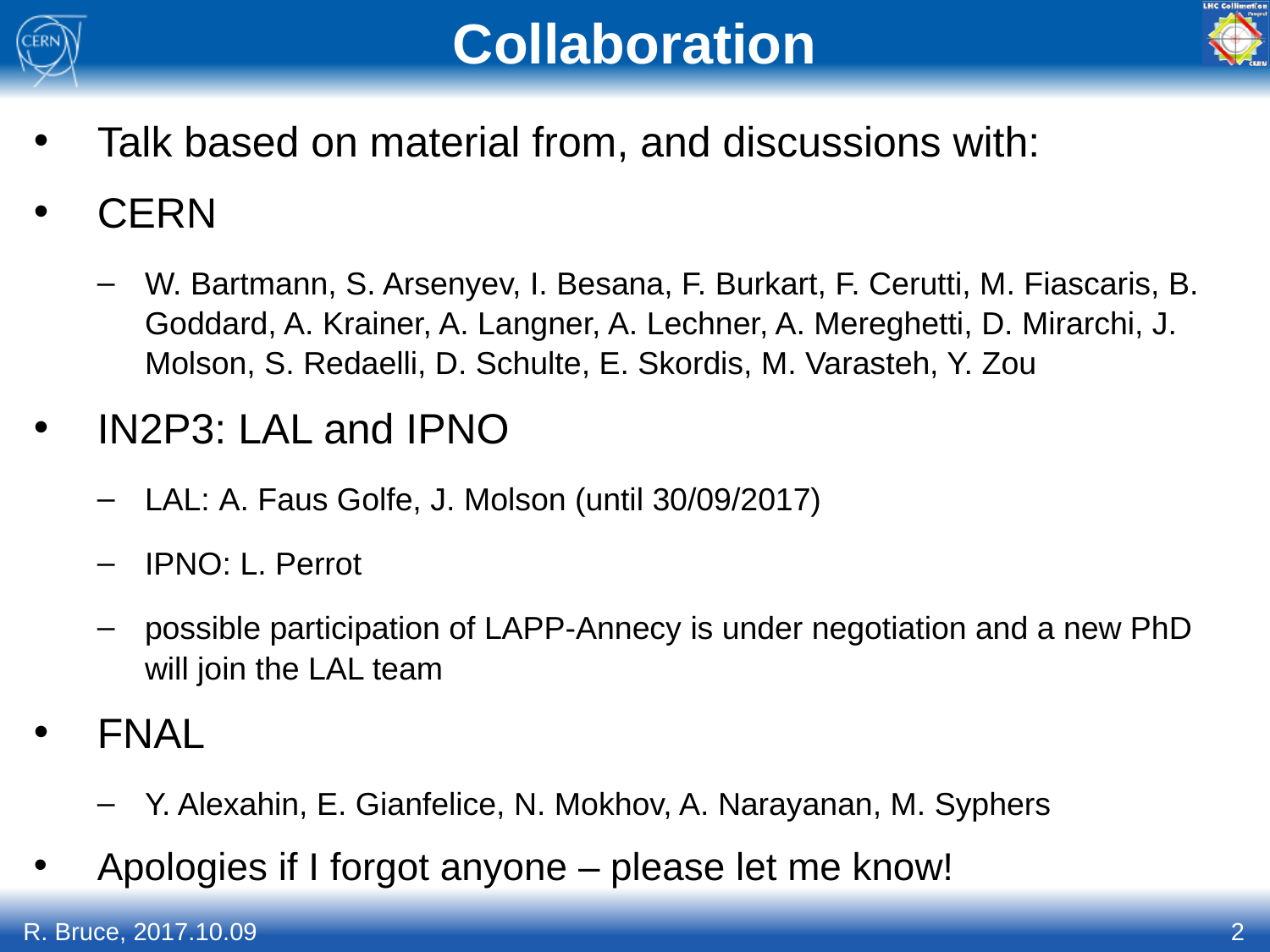

# Collaboration
Talk based on material from, and discussions with:
CERN
W. Bartmann, S. Arsenyev, I. Besana, F. Burkart, F. Cerutti, M. Fiascaris, B. Goddard, A. Krainer, A. Langner, A. Lechner, A. Mereghetti, D. Mirarchi, J. Molson, S. Redaelli, D. Schulte, E. Skordis, M. Varasteh, Y. Zou
IN2P3: LAL and IPNO
LAL: A. Faus Golfe, J. Molson (until 30/09/2017)
IPNO: L. Perrot
possible participation of LAPP-Annecy is under negotiation and a new PhD will join the LAL team
FNAL
Y. Alexahin, E. Gianfelice, N. Mokhov, A. Narayanan, M. Syphers
Apologies if I forgot anyone – please let me know!
R. Bruce, 2017.10.09
2